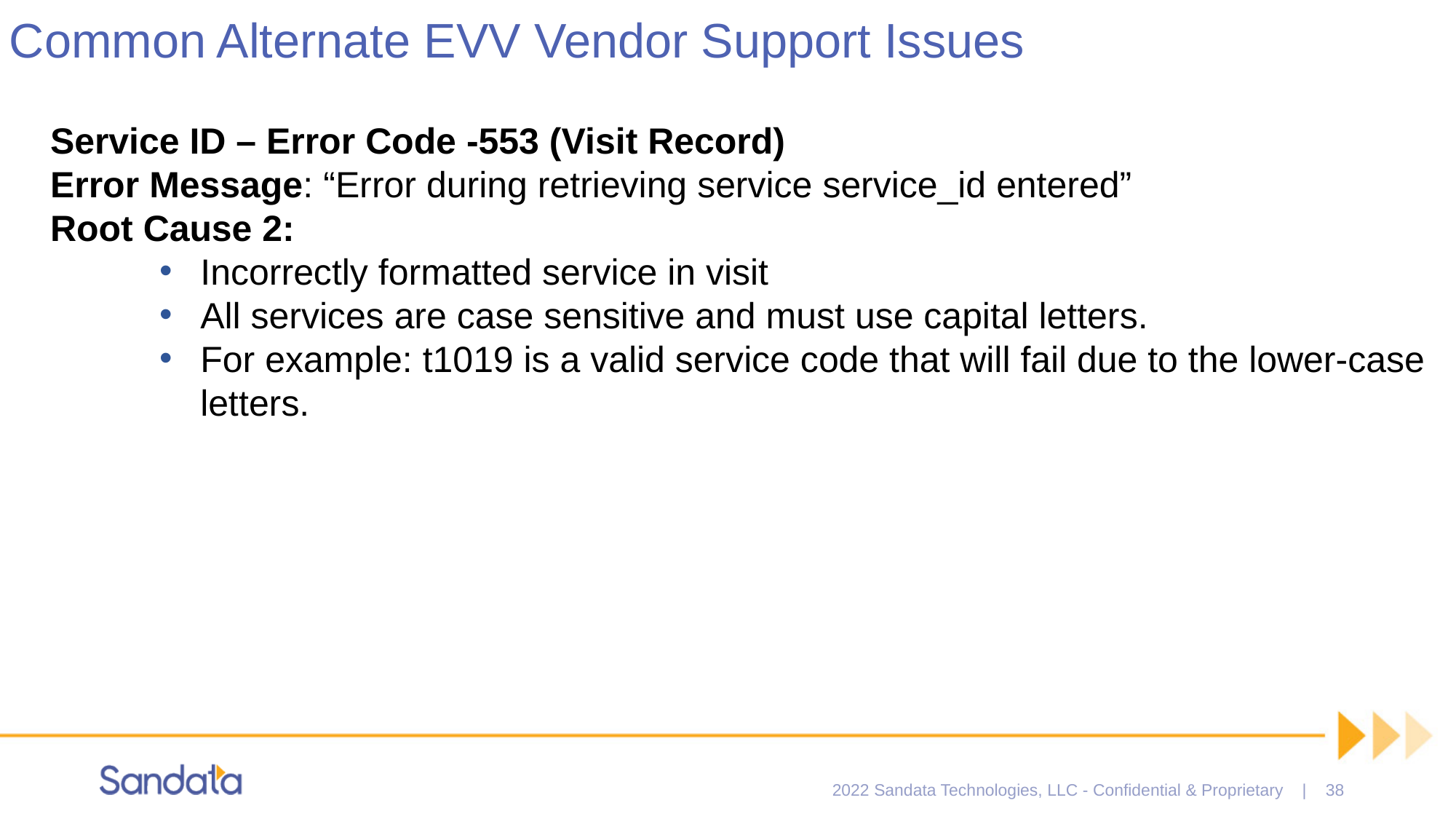

# Common Alternate EVV Vendor Support Issues
Service ID – Error Code -553 (Visit Record)
Error Message: “Error during retrieving service service_id entered”
Root Cause 2:
Incorrectly formatted service in visit
All services are case sensitive and must use capital letters.
For example: t1019 is a valid service code that will fail due to the lower-case letters.

2022 Sandata Technologies, LLC - Confidential & Proprietary    |    38